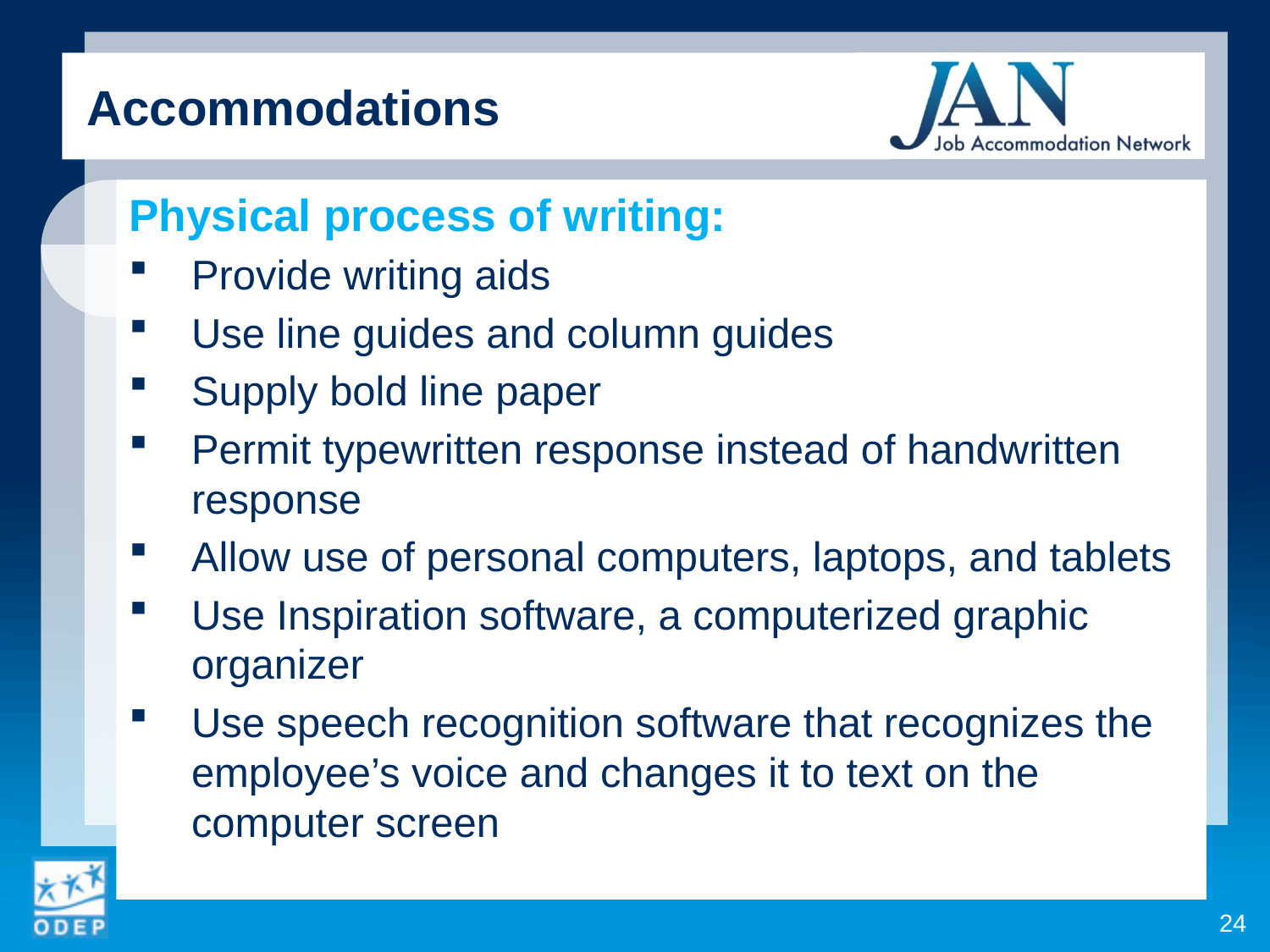

Accommodations
Physical process of writing:
Provide writing aids
Use line guides and column guides
Supply bold line paper
Permit typewritten response instead of handwritten response
Allow use of personal computers, laptops, and tablets
Use Inspiration software, a computerized graphic organizer
Use speech recognition software that recognizes the employee’s voice and changes it to text on the computer screen

24